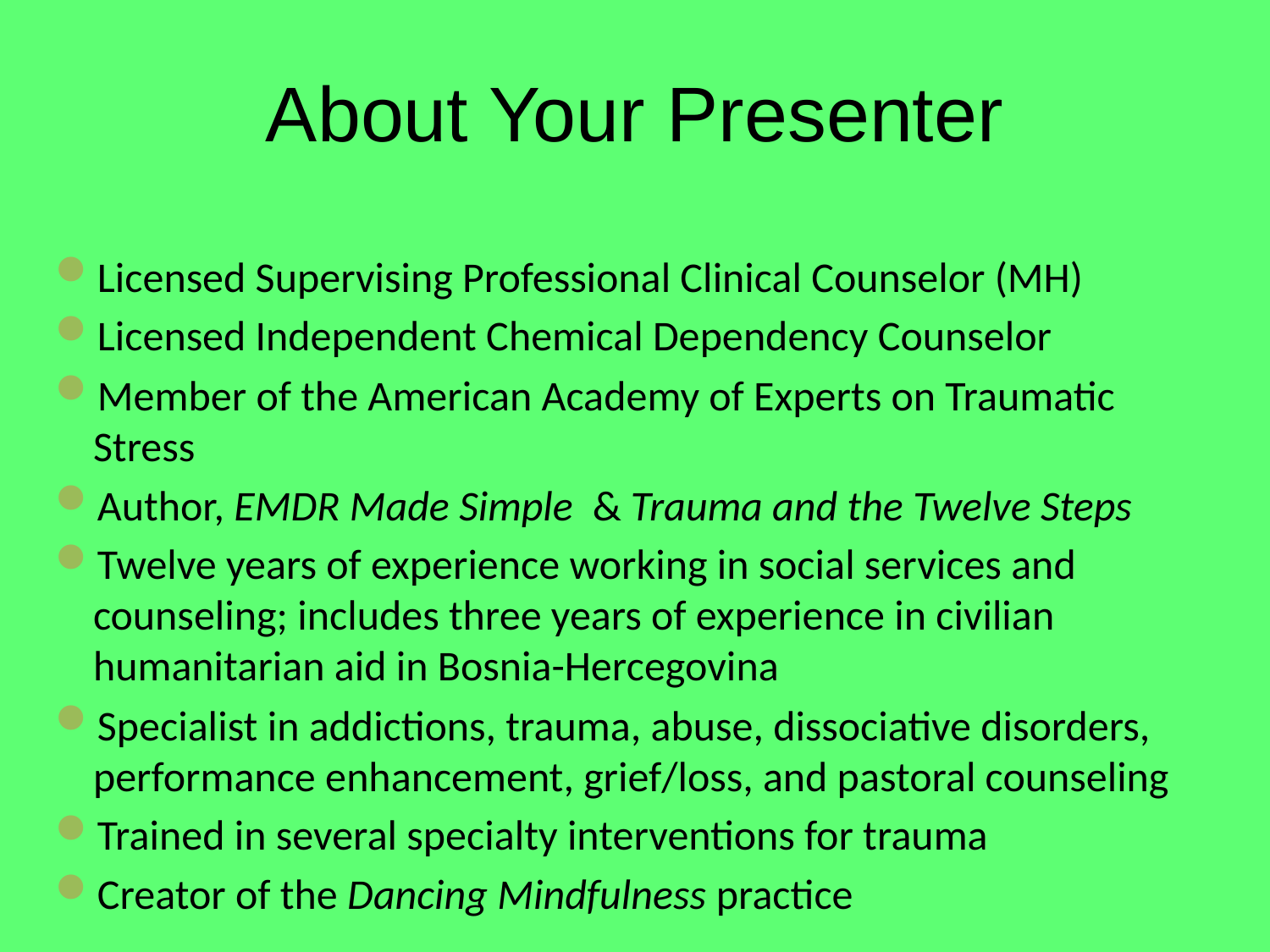

# About Your Presenter
Licensed Supervising Professional Clinical Counselor (MH)
Licensed Independent Chemical Dependency Counselor
Member of the American Academy of Experts on Traumatic Stress
Author, EMDR Made Simple  & Trauma and the Twelve Steps
Twelve years of experience working in social services and counseling; includes three years of experience in civilian humanitarian aid in Bosnia-Hercegovina
Specialist in addictions, trauma, abuse, dissociative disorders, performance enhancement, grief/loss, and pastoral counseling
Trained in several specialty interventions for trauma
Creator of the Dancing Mindfulness practice